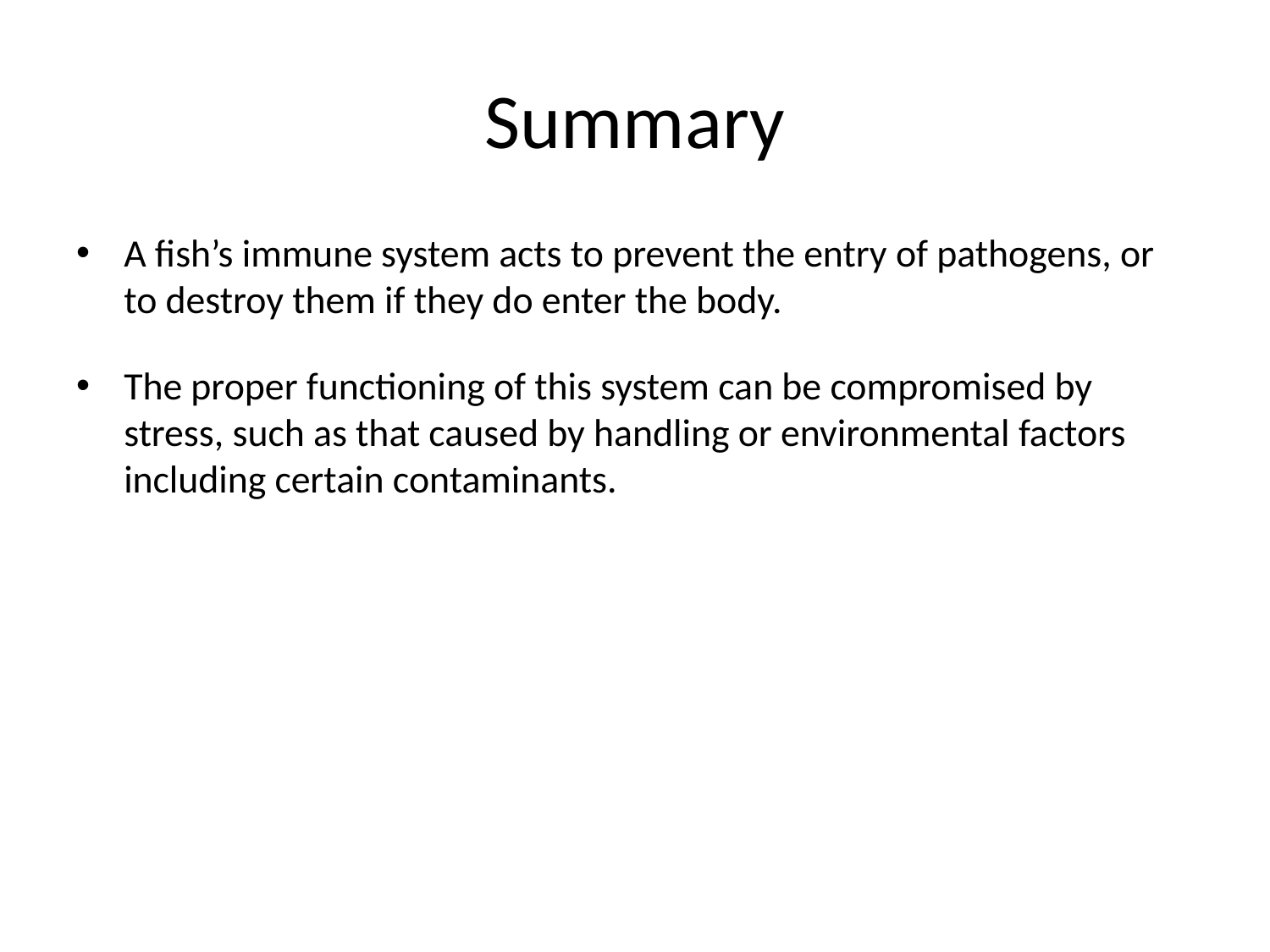

# Summary
A fish’s immune system acts to prevent the entry of pathogens, or to destroy them if they do enter the body.
The proper functioning of this system can be compromised by stress, such as that caused by handling or environmental factors including certain contaminants.